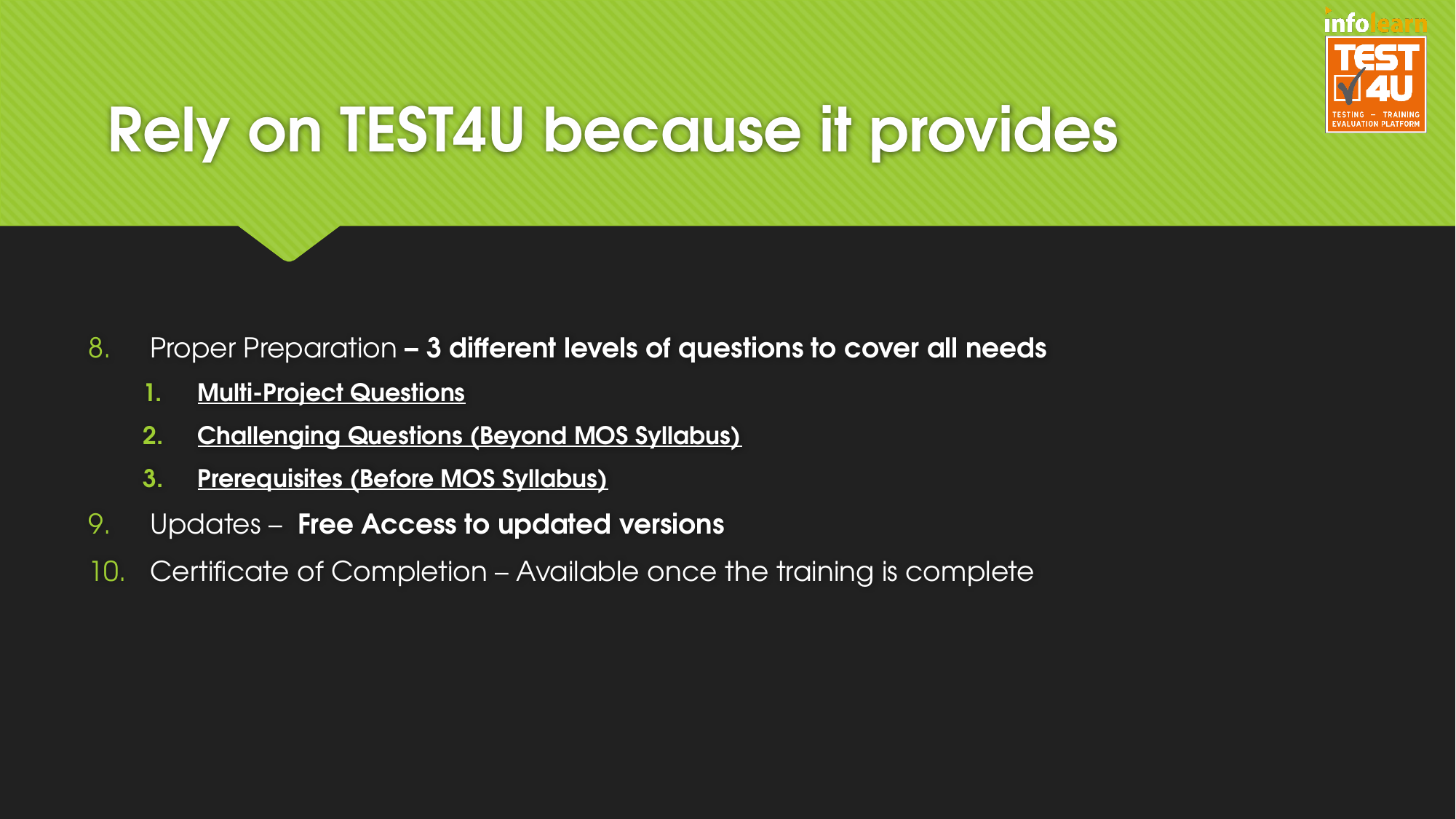

# Rely on TEST4U because it provides
Proper Preparation – 3 different levels of questions to cover all needs
Multi-Project Questions
Challenging Questions (Beyond MOS Syllabus)
Prerequisites (Before MOS Syllabus)
Updates –  Free Access to updated versions
Certificate of Completion – Available once the training is complete